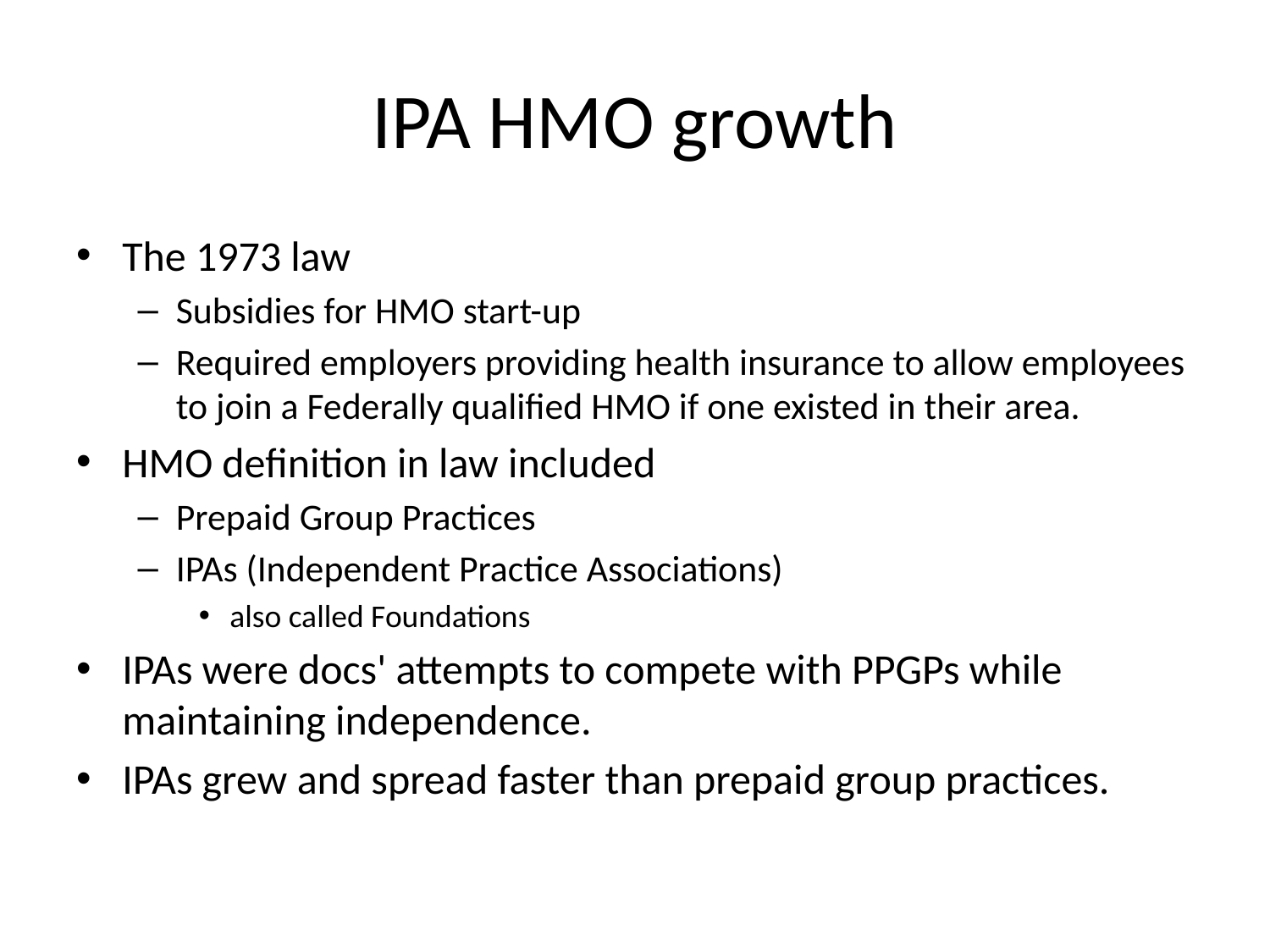

# IPA HMO growth
The 1973 law
Subsidies for HMO start-up
Required employers providing health insurance to allow employees to join a Federally qualified HMO if one existed in their area.
HMO definition in law included
Prepaid Group Practices
IPAs (Independent Practice Associations)
also called Foundations
IPAs were docs' attempts to compete with PPGPs while maintaining independence.
IPAs grew and spread faster than prepaid group practices.